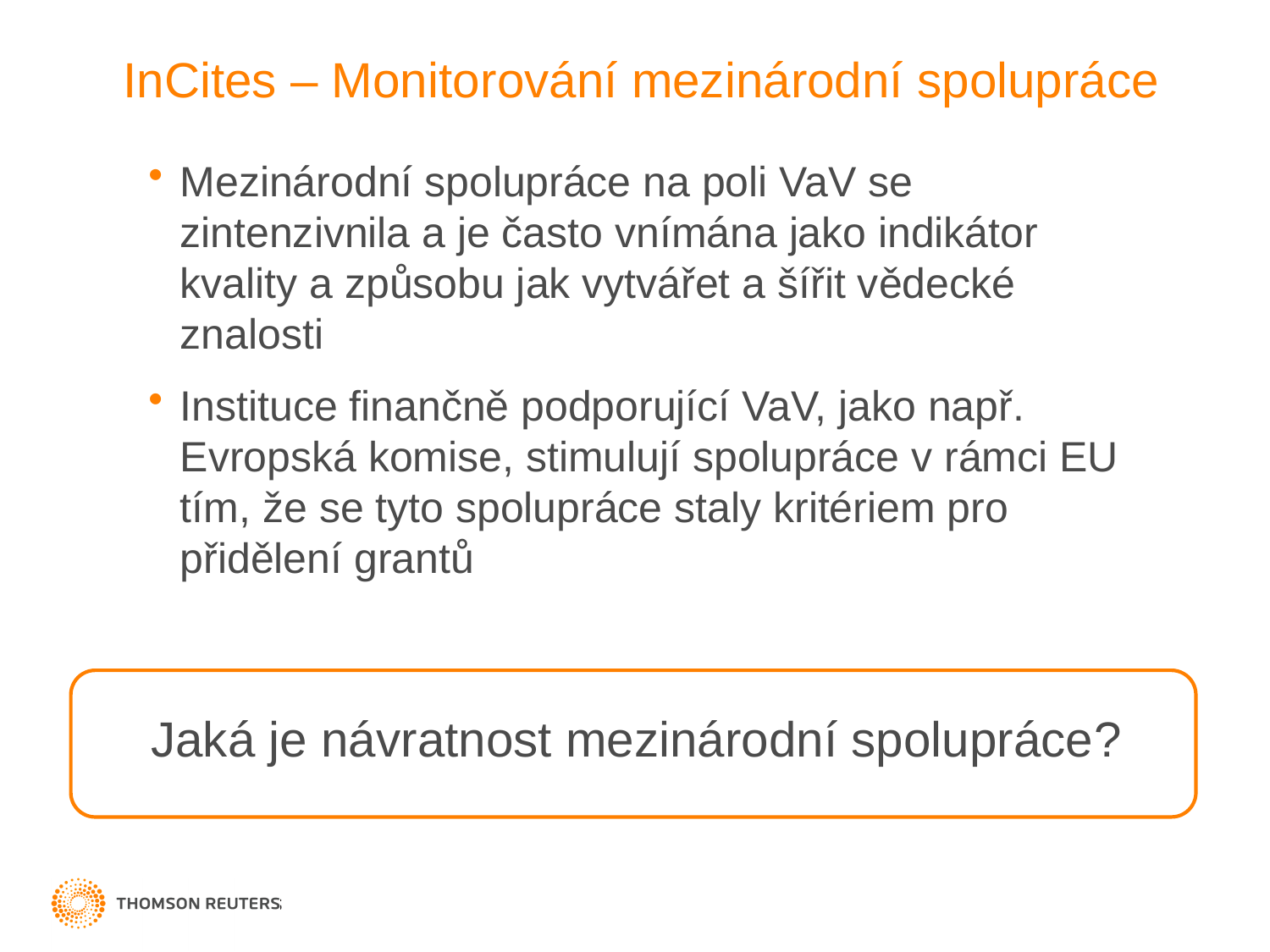

InCites – Monitorování mezinárodní spolupráce
Mezinárodní spolupráce na poli VaV se zintenzivnila a je často vnímána jako indikátor kvality a způsobu jak vytvářet a šířit vědecké znalosti
Instituce finančně podporující VaV, jako např. Evropská komise, stimulují spolupráce v rámci EU tím, že se tyto spolupráce staly kritériem pro přidělení grantů

Jaká je návratnost mezinárodní spolupráce?